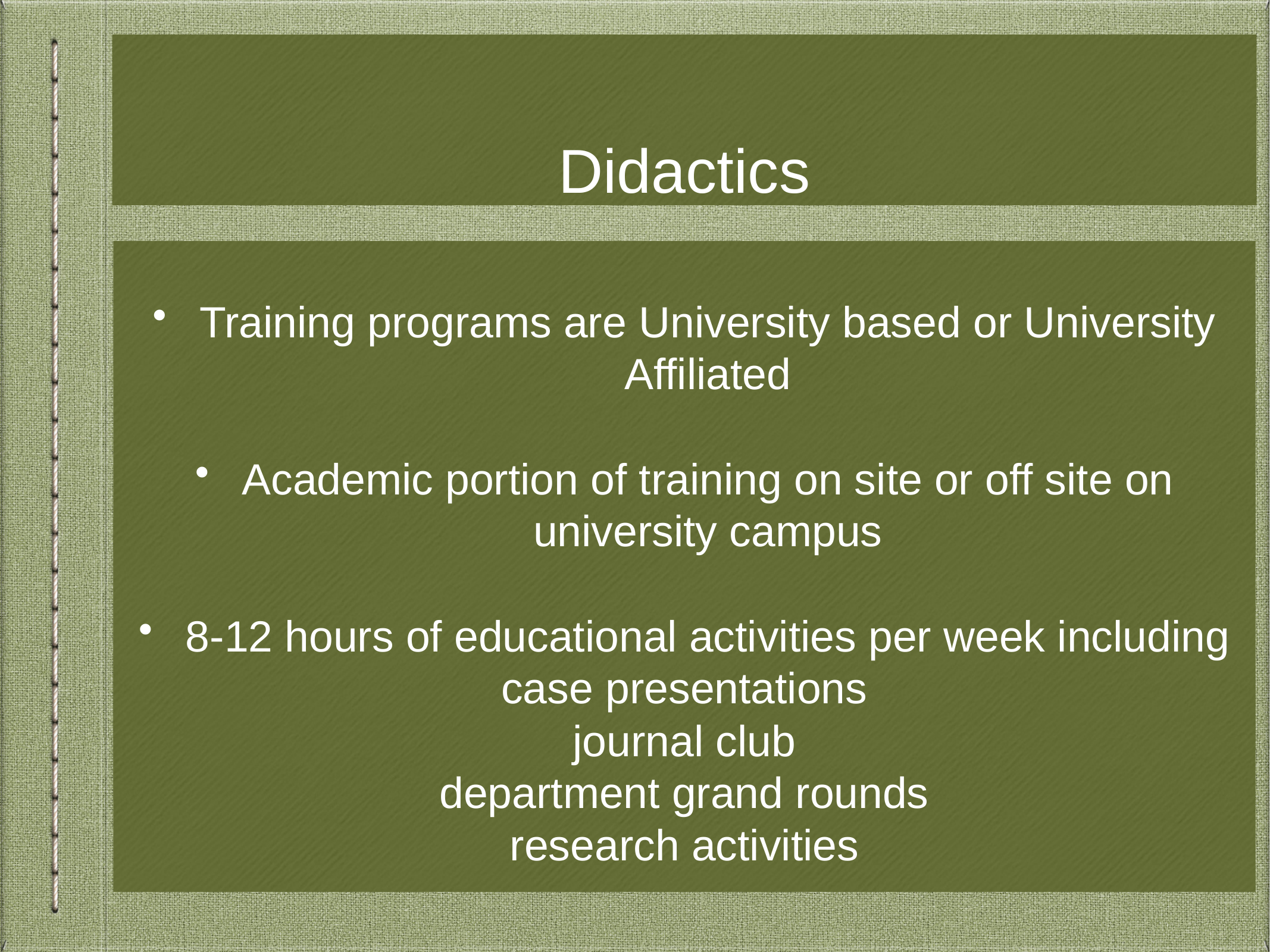

# Didactics

Training programs are University based or University Affiliated

Academic portion of training on site or off site on university campus

8-12 hours of educational activities per week including
case presentations
journal club
department grand rounds
research activities